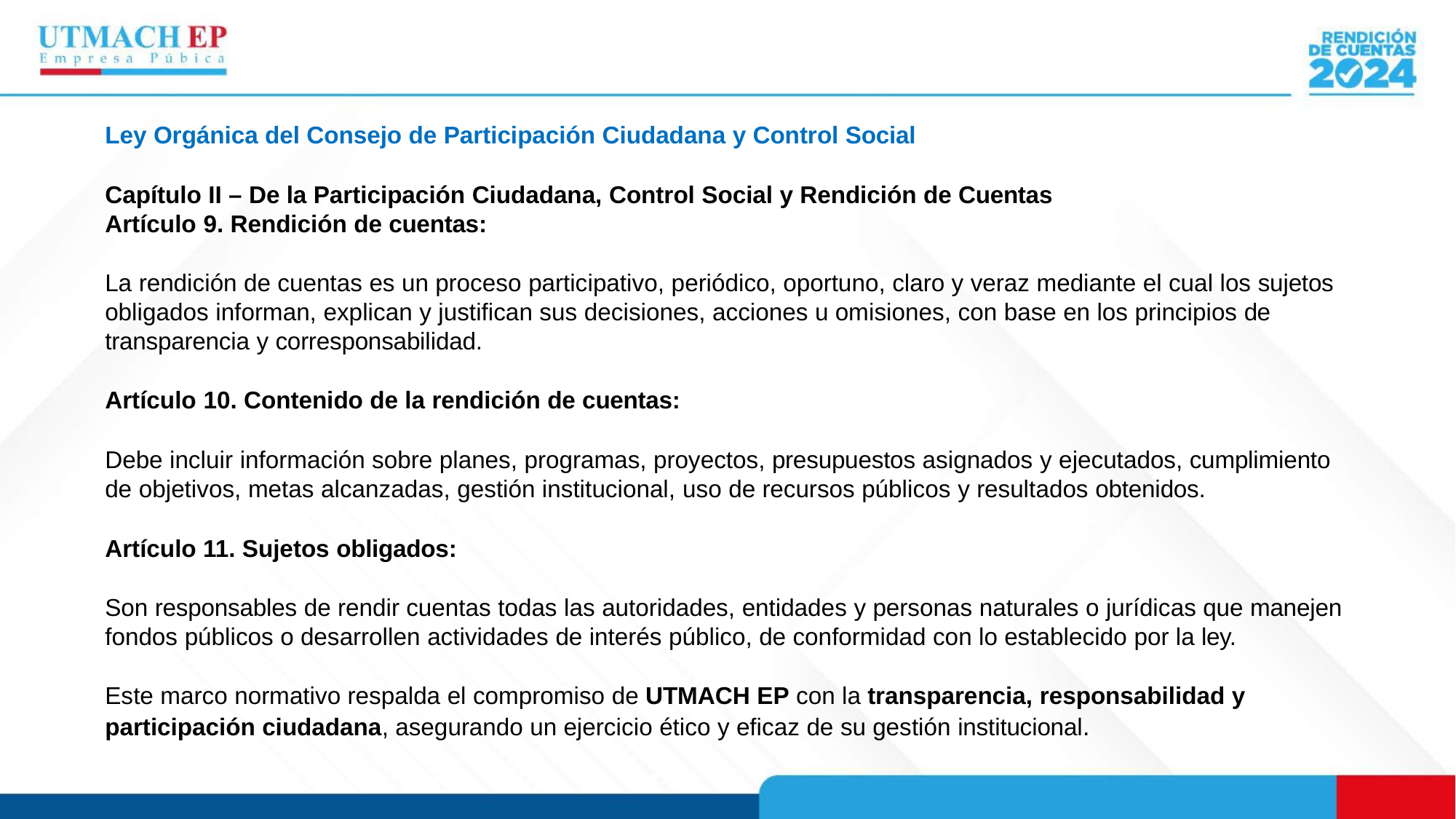

Ley Orgánica del Consejo de Participación Ciudadana y Control Social

Capítulo II – De la Participación Ciudadana, Control Social y Rendición de Cuentas Artículo 9. Rendición de cuentas:

La rendición de cuentas es un proceso participativo, periódico, oportuno, claro y veraz mediante el cual los sujetos obligados informan, explican y justifican sus decisiones, acciones u omisiones, con base en los principios de transparencia y corresponsabilidad.

Artículo 10. Contenido de la rendición de cuentas:

Debe incluir información sobre planes, programas, proyectos, presupuestos asignados y ejecutados, cumplimiento de objetivos, metas alcanzadas, gestión institucional, uso de recursos públicos y resultados obtenidos.

Artículo 11. Sujetos obligados:

Son responsables de rendir cuentas todas las autoridades, entidades y personas naturales o jurídicas que manejen fondos públicos o desarrollen actividades de interés público, de conformidad con lo establecido por la ley.

Este marco normativo respalda el compromiso de UTMACH EP con la transparencia, responsabilidad y participación ciudadana, asegurando un ejercicio ético y eficaz de su gestión institucional.